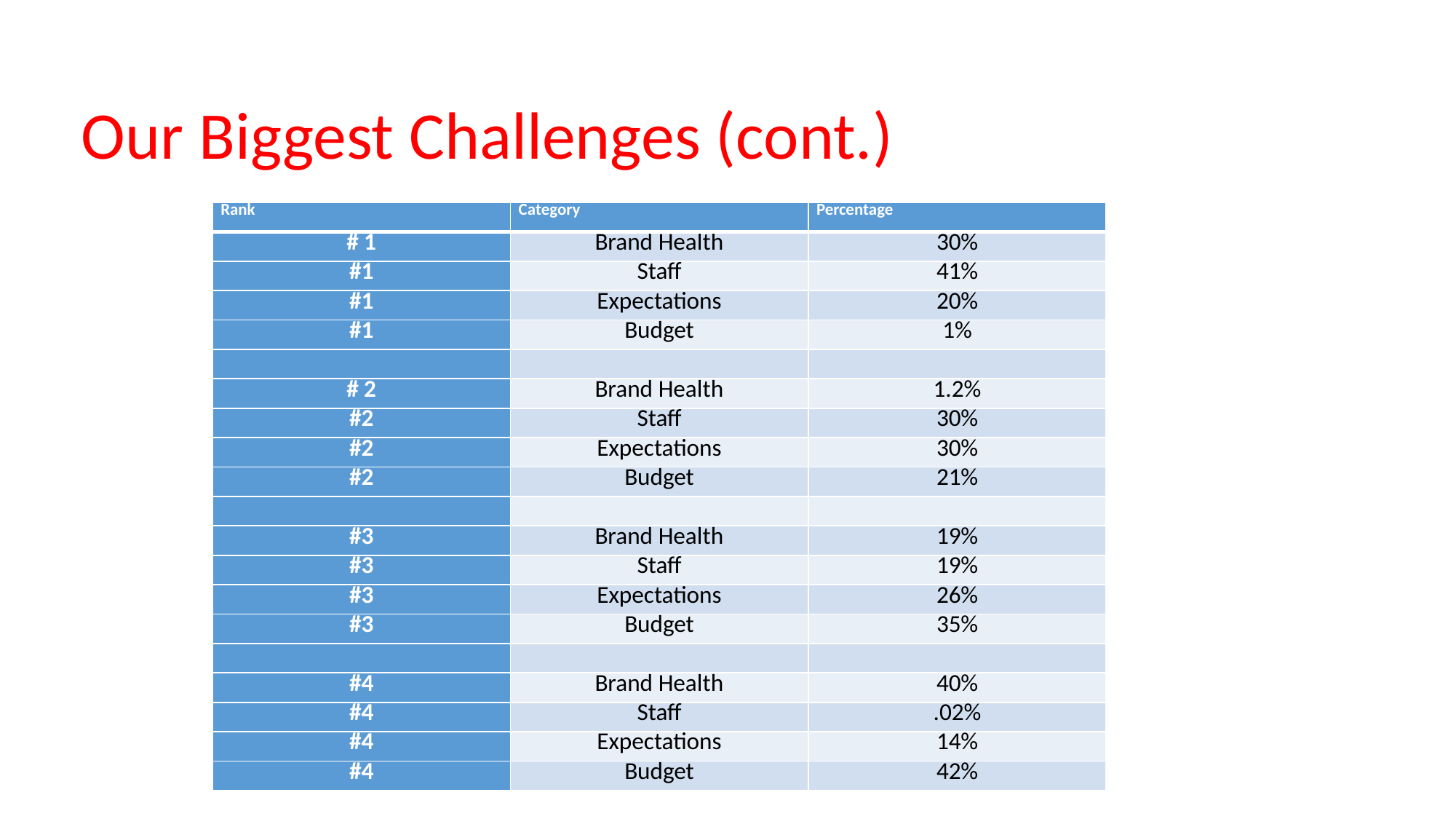

# Our Biggest Challenges (cont.)
| Rank | Category | Percentage |
| --- | --- | --- |
| # 1 | Brand Health | 30% |
| #1 | Staff | 41% |
| #1 | Expectations | 20% |
| #1 | Budget | 1% |
|  |  |  |
| # 2 | Brand Health | 1.2% |
| #2 | Staff | 30% |
| #2 | Expectations | 30% |
| #2 | Budget | 21% |
|  |  |  |
| #3 | Brand Health | 19% |
| #3 | Staff | 19% |
| #3 | Expectations | 26% |
| #3 | Budget | 35% |
|  |  |  |
| #4 | Brand Health | 40% |
| #4 | Staff | .02% |
| #4 | Expectations | 14% |
| #4 | Budget | 42% |